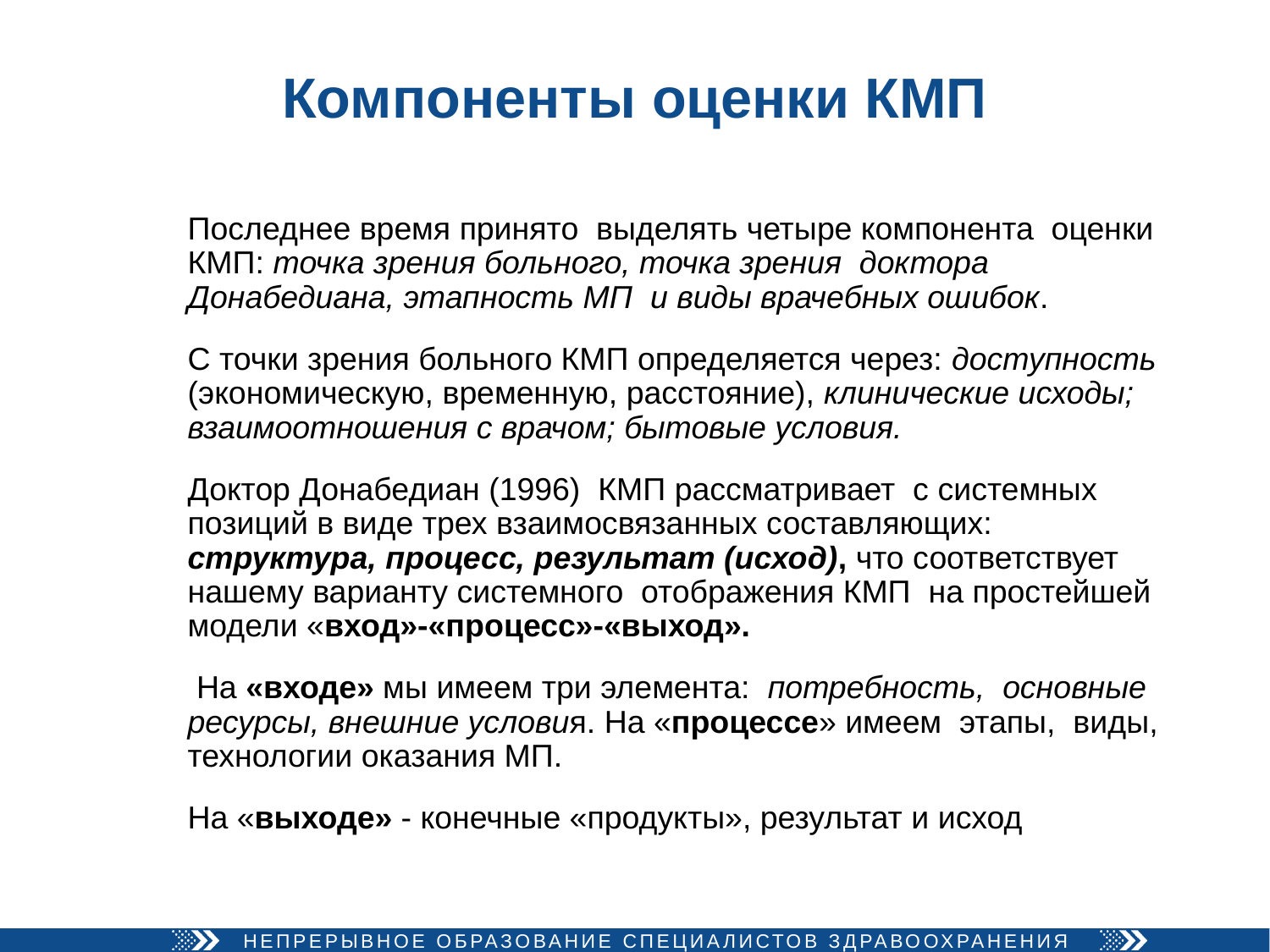

# Компоненты оценки КМП
Последнее время принято  выделять четыре компонента  оценки  КМП: точка зрения больного, точка зрения  доктора  Донабедиана, этапность МП  и виды врачебных ошибок.
С точки зрения больного КМП определяется через: доступность (экономическую, временную, расстояние), клинические исходы; взаимоотношения с врачом; бытовые условия.
Доктор Донабедиан (1996)  КМП рассматривает  с системных позиций в виде трех взаимосвязанных составляющих: структура, процесс, результат (исход), что соответствует нашему варианту системного  отображения КМП  на простейшей модели «вход»-«процесс»-«выход».
 На «входе» мы имеем три элемента:  потребность,  основные ресурсы, внешние условия. На «процессе» имеем  этапы,  виды, технологии оказания МП.
На «выходе» - конечные «продукты», результат и исход